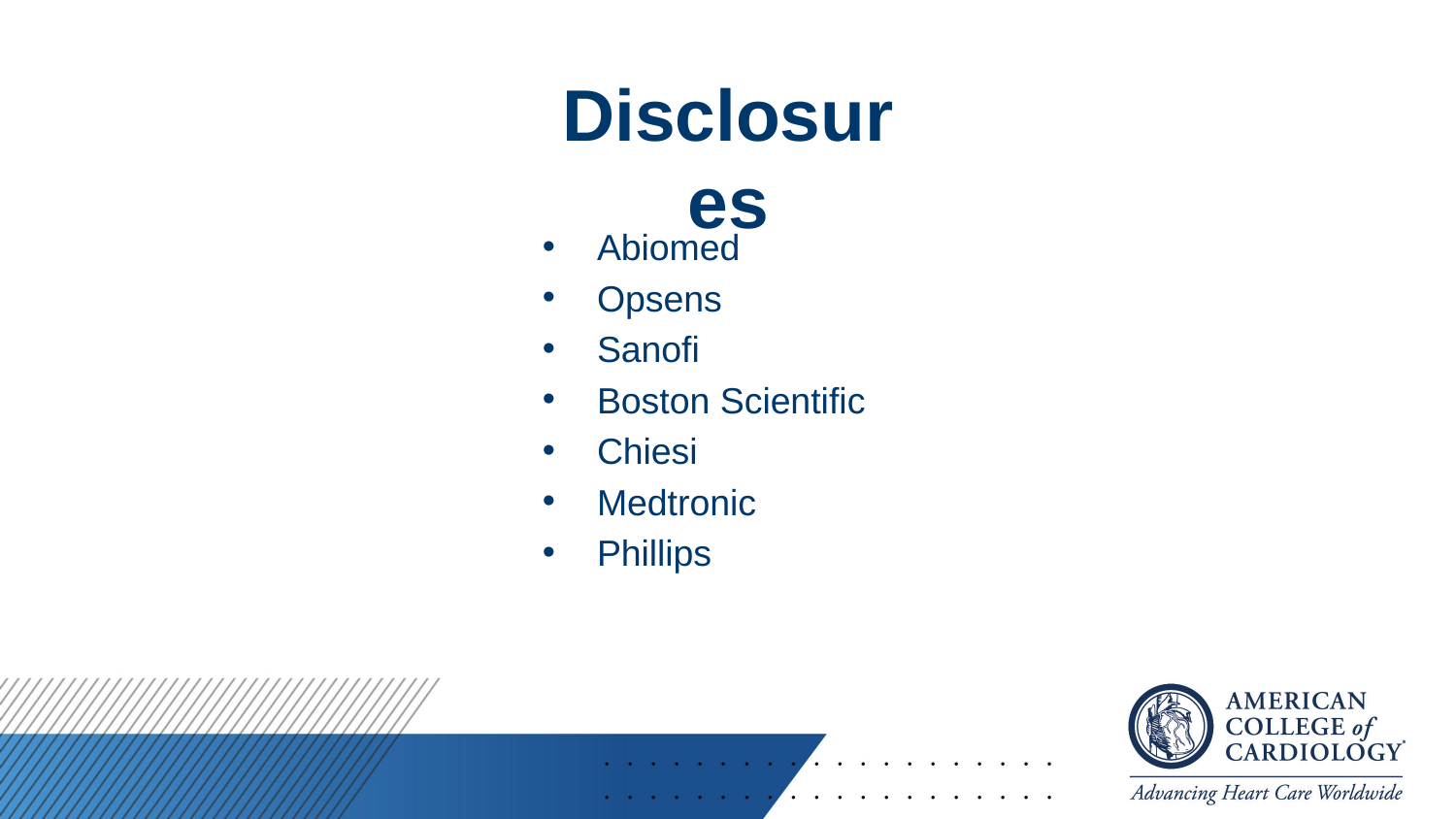

# Disclosures
Abiomed
Opsens
Sanofi
Boston Scientific
Chiesi
Medtronic
Phillips